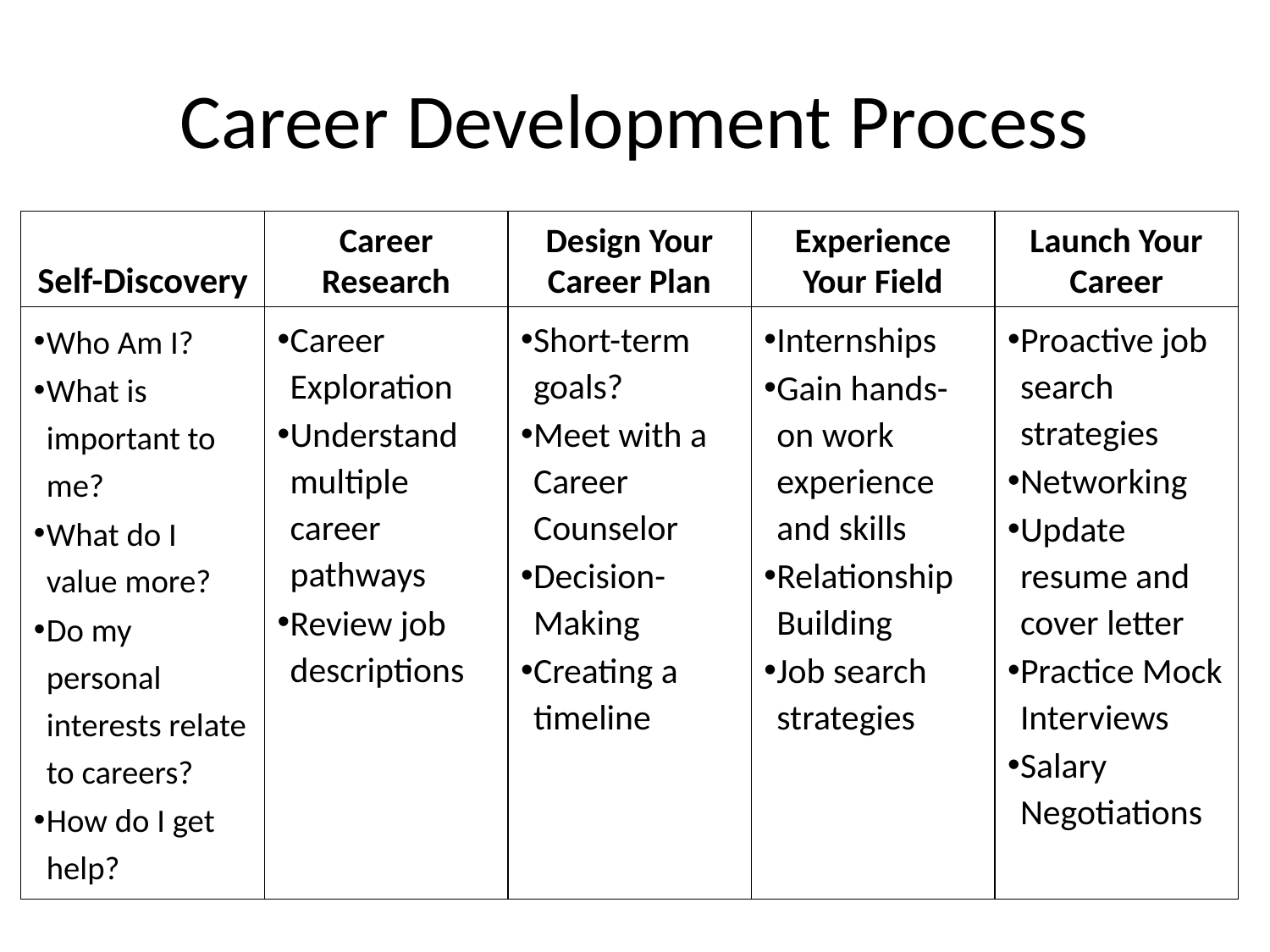

# Career Development Process
Self-Discovery
Career Research
Design Your Career Plan
Experience Your Field
Launch Your Career
Who Am I?
What is important to me?
What do I value more?
Do my personal interests relate to careers?
How do I get help?

Career Exploration
Understand multiple career pathways
Review job descriptions
Short-term goals?
Meet with a Career Counselor
Decision-Making
Creating a timeline

Internships
Gain hands-on work experience and skills
Relationship Building
Job search strategies
Proactive job search strategies
Networking
Update resume and cover letter
Practice Mock Interviews
Salary Negotiations